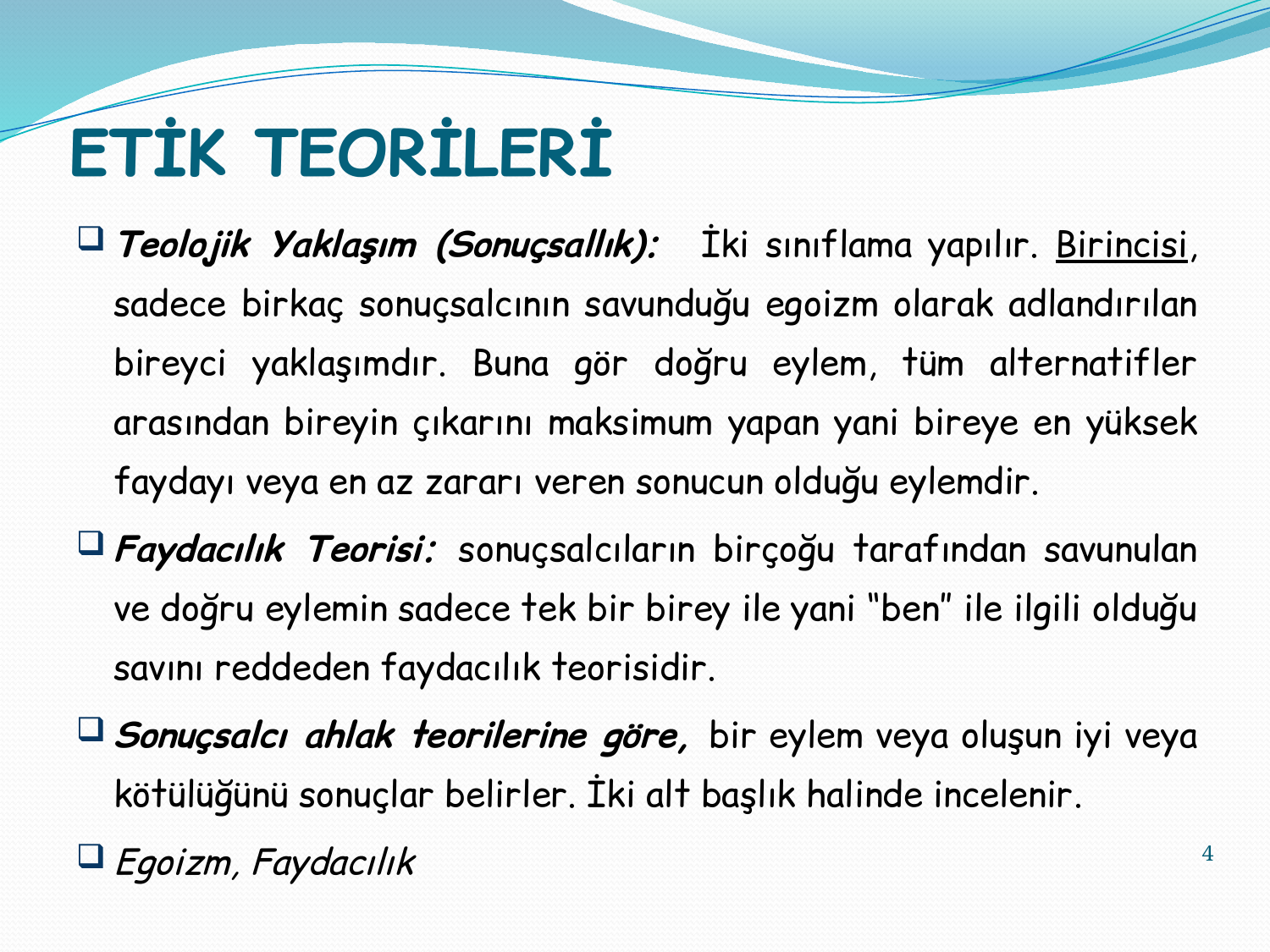

# ETİK TEORİLERİ
Teolojik Yaklaşım (Sonuçsallık):  İki sınıflama yapılır. Birincisi, sadece birkaç sonuçsalcının savunduğu egoizm olarak adlandırılan bireyci yaklaşımdır. Buna gör doğru eylem, tüm alternatifler arasından bireyin çıkarını maksimum yapan yani bireye en yüksek faydayı veya en az zararı veren sonucun olduğu eylemdir.
Faydacılık Teorisi: sonuçsalcıların birçoğu tarafından savunulan ve doğru eylemin sadece tek bir birey ile yani “ben” ile ilgili olduğu savını reddeden faydacılık teorisidir.
Sonuçsalcı ahlak teorilerine göre, bir eylem veya oluşun iyi veya kötülüğünü sonuçlar belirler. İki alt başlık halinde incelenir.
Egoizm, Faydacılık

4